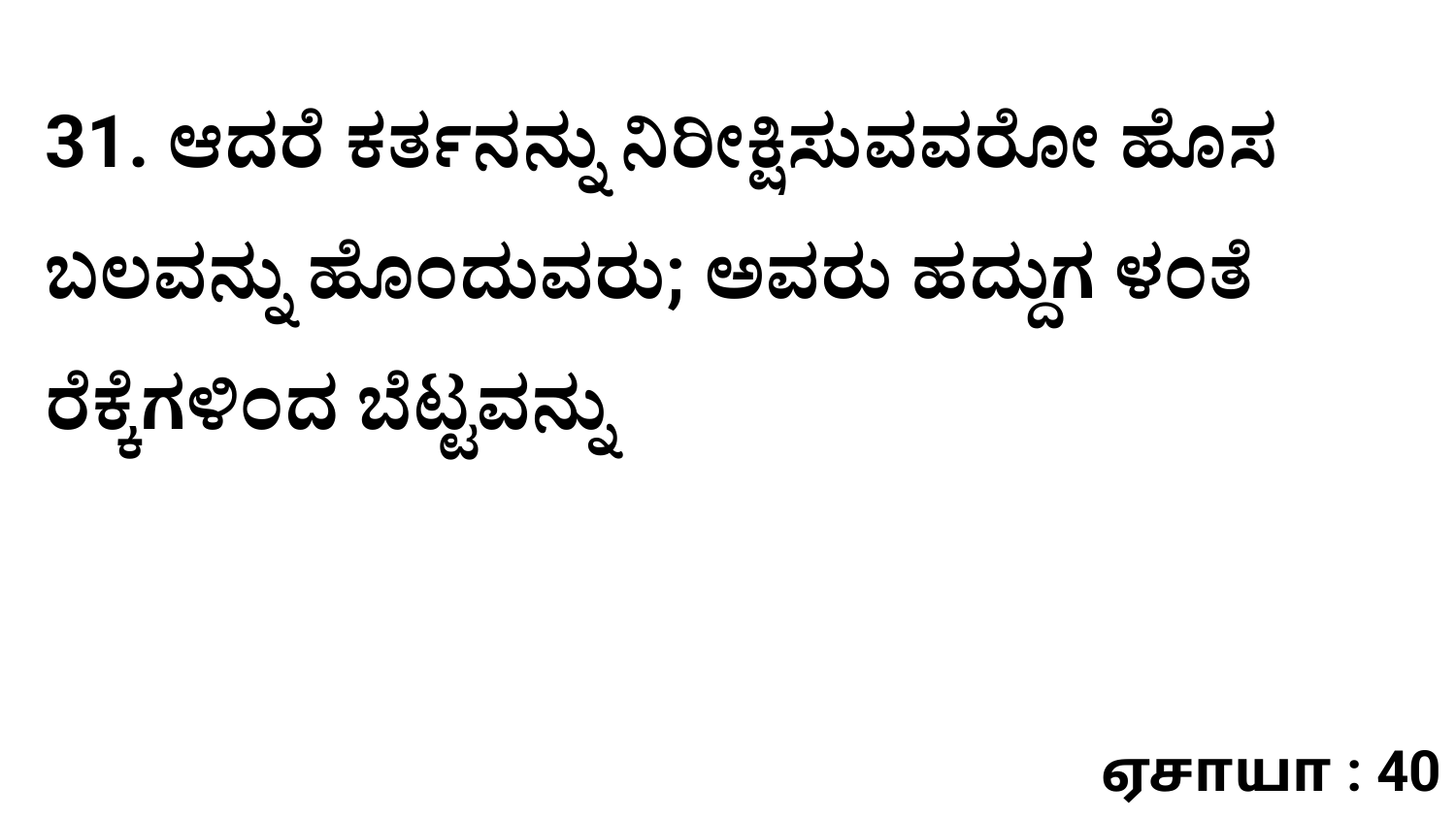

31. ಆದರೆ ಕರ್ತನನ್ನು ನಿರೀಕ್ಷಿಸುವವರೋ ಹೊಸ ಬಲವನ್ನು ಹೊಂದುವರು; ಅವರು ಹದ್ದುಗ ಳಂತೆ ರೆಕ್ಕೆಗಳಿಂದ ಬೆಟ್ಟವನ್ನು
ஏசாயா : 40